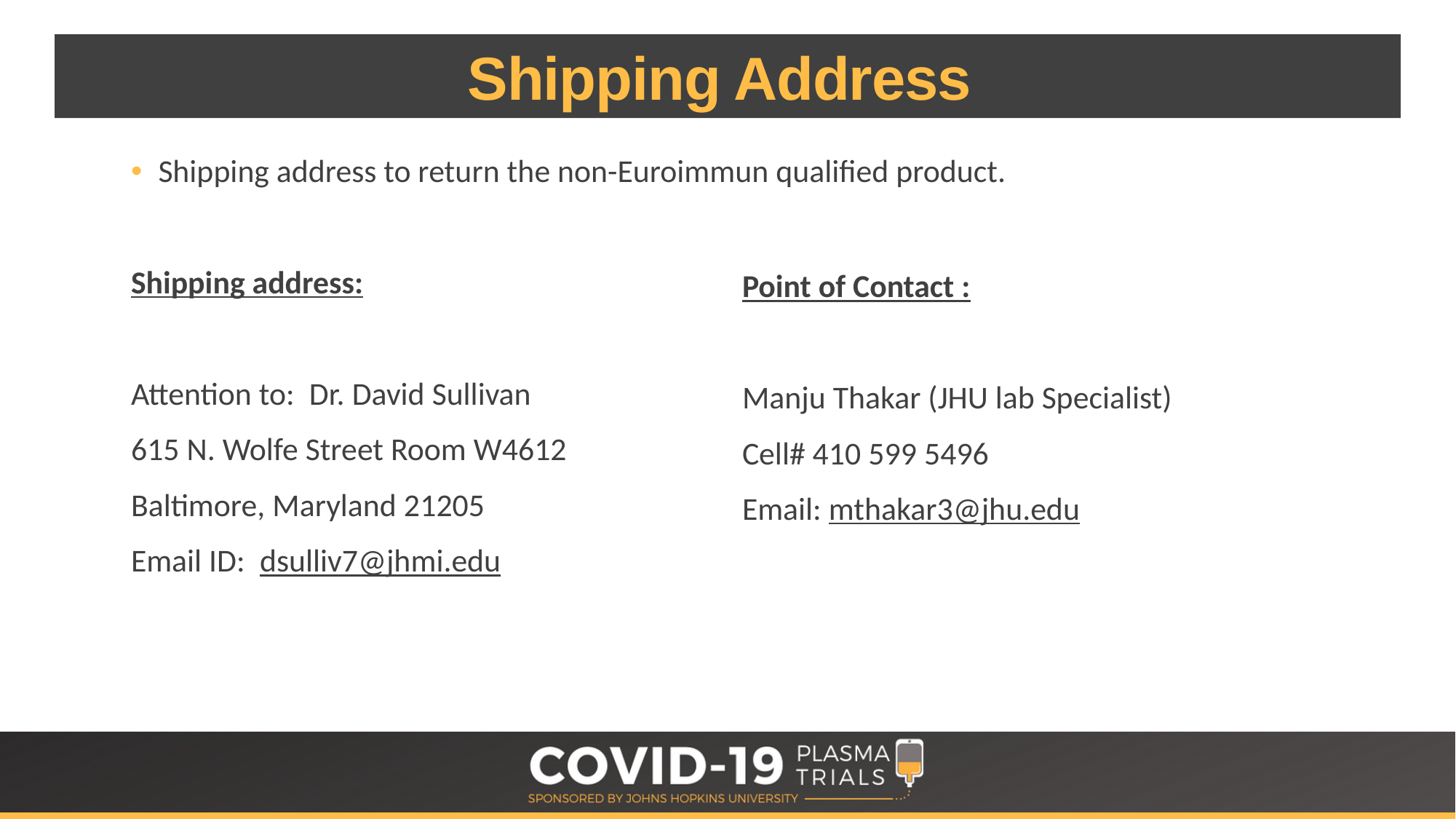

# Shipping Address
Shipping address to return the non-Euroimmun qualified product.

Shipping address:

Attention to:  Dr. David Sullivan
615 N. Wolfe Street Room W4612
Baltimore, Maryland 21205
Email ID:  dsulliv7@jhmi.edu

Point of Contact :

Manju Thakar (JHU lab Specialist)
Cell# 410 599 5496
Email: mthakar3@jhu.edu